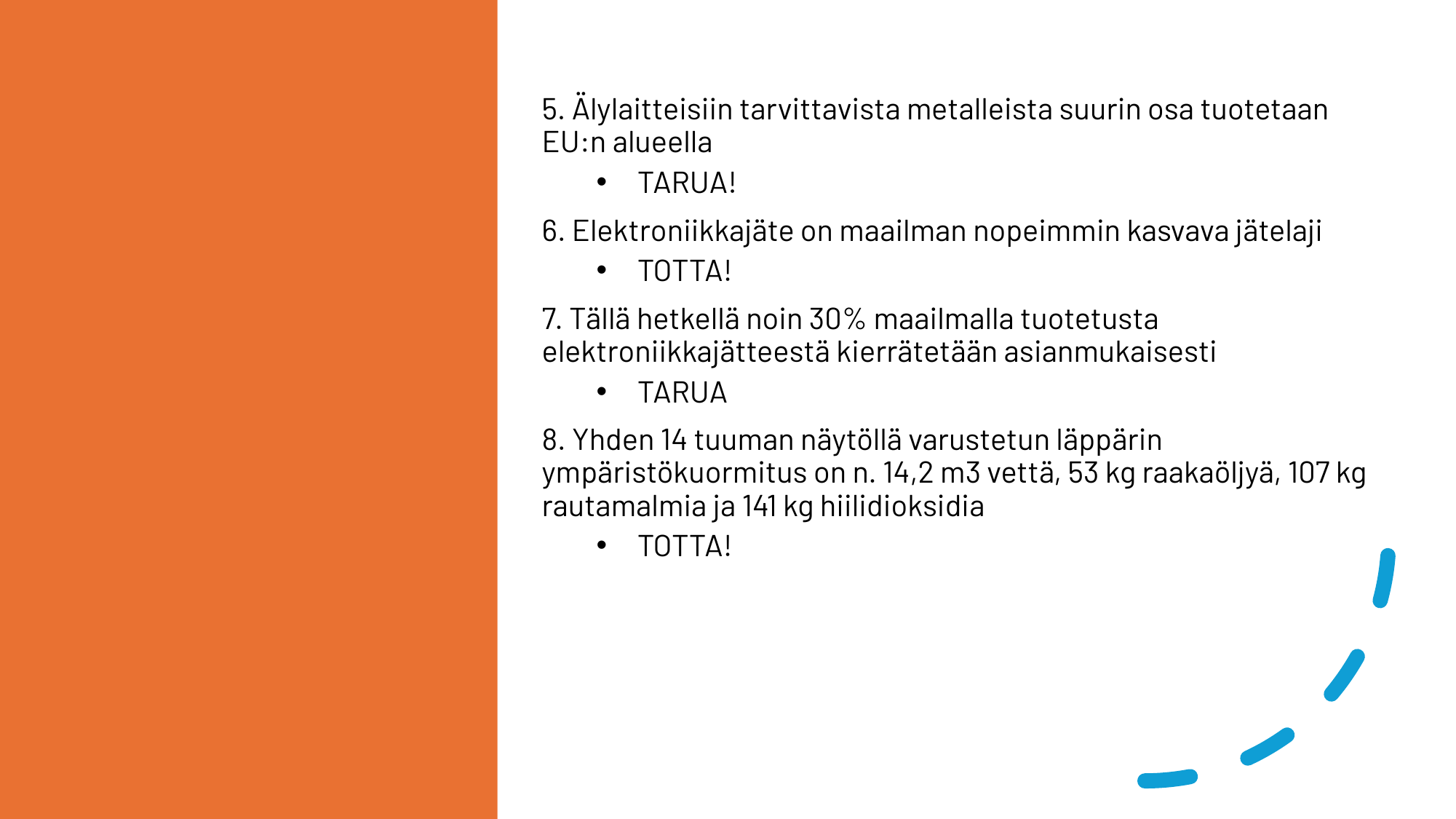

5. Älylaitteisiin tarvittavista metalleista suurin osa tuotetaan EU:n alueella
TARUA!
6. Elektroniikkajäte on maailman nopeimmin kasvava jätelaji
TOTTA!
7. Tällä hetkellä noin 30% maailmalla tuotetusta elektroniikkajätteestä kierrätetään asianmukaisesti
TARUA
8. Yhden 14 tuuman näytöllä varustetun läppärin ympäristökuormitus on n. 14,2 m3 vettä, 53 kg raakaöljyä, 107 kg rautamalmia ja 141 kg hiilidioksidia
TOTTA!